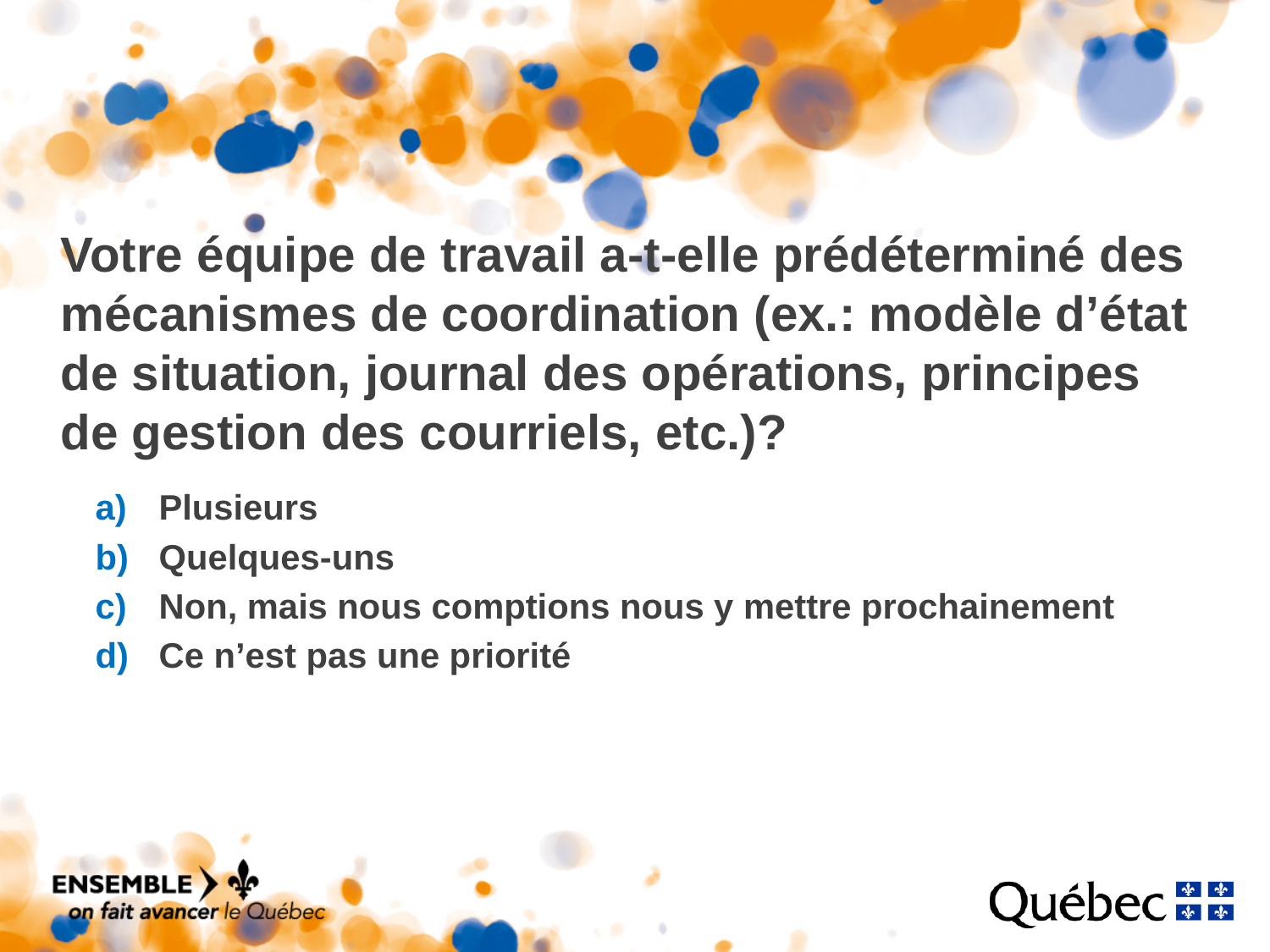

Votre équipe de travail a-t-elle prédéterminé des mécanismes de coordination (ex.: modèle d’état de situation, journal des opérations, principes de gestion des courriels, etc.)?
Plusieurs
Quelques-uns
Non, mais nous comptions nous y mettre prochainement
Ce n’est pas une priorité